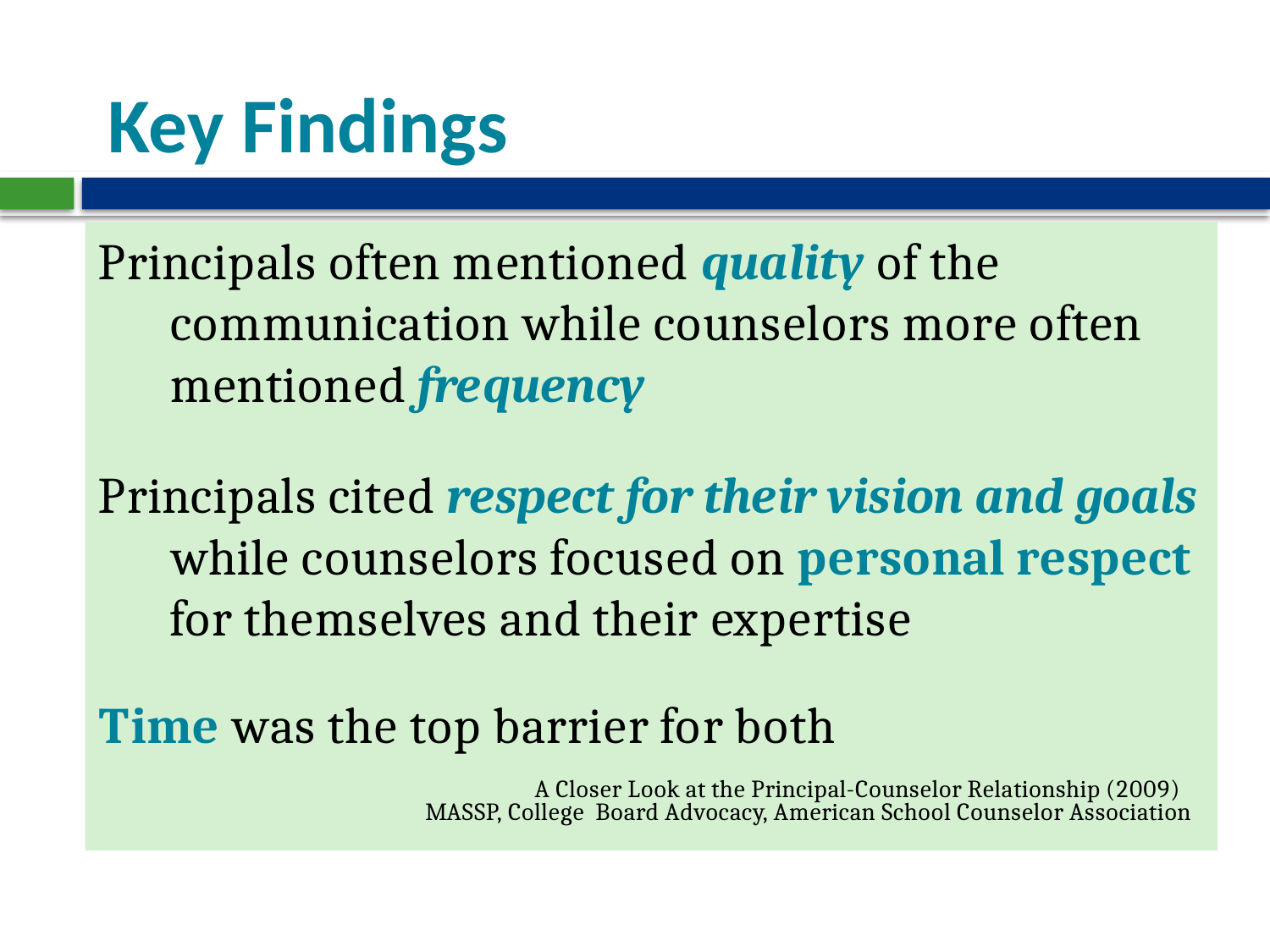

# Key Findings
Principals often mentioned quality of the communication while counselors more often mentioned frequency

Principals cited respect for their vision and goals while counselors focused on personal respect for themselves and their expertise

Time was the top barrier for both

A Closer Look at the Principal-Counselor Relationship (2009)
MASSP, College  Board Advocacy, American School Counselor Association